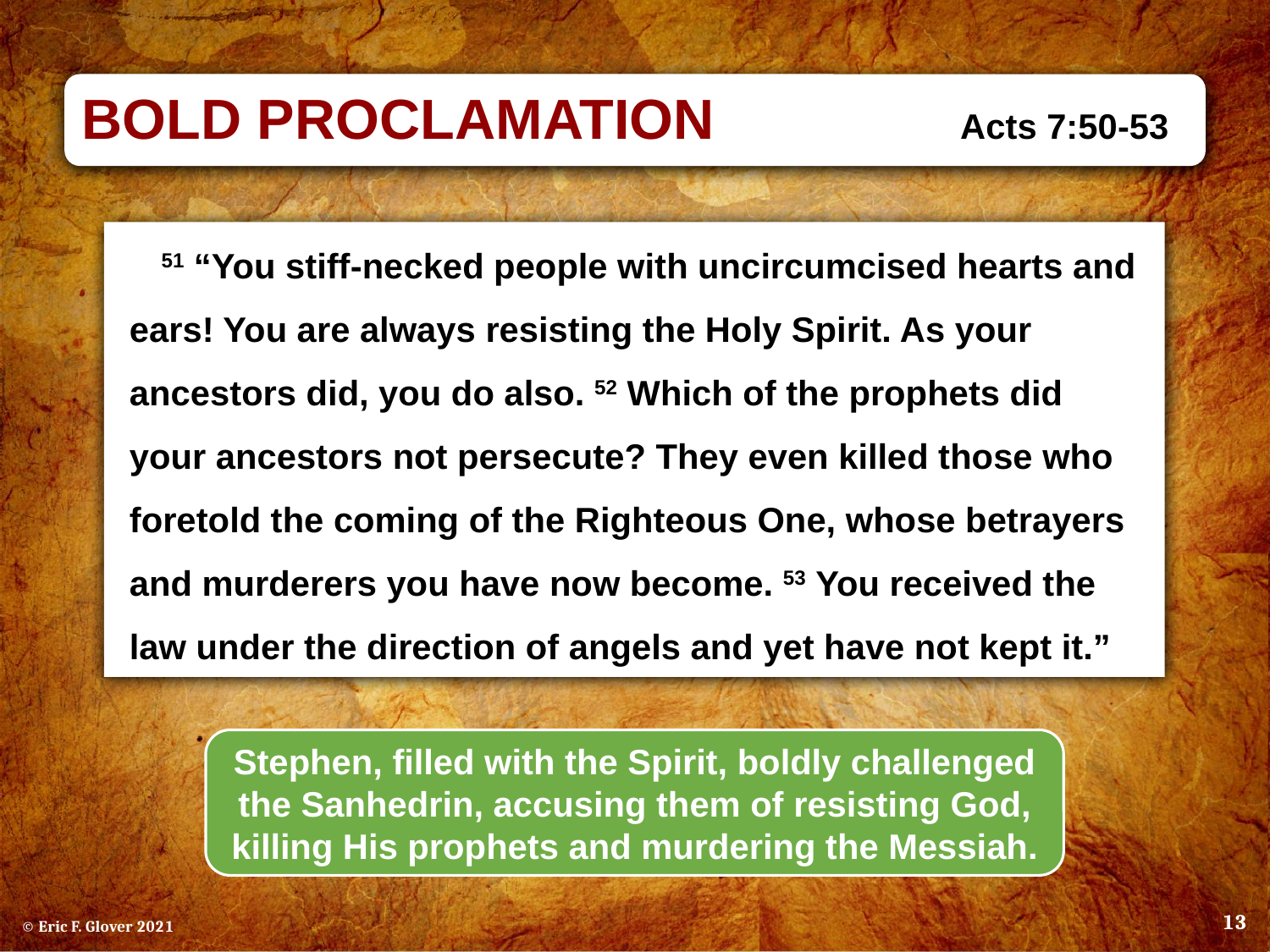

Bold Proclamation	Acts 7:50-53
51 “You stiff-necked people with uncircumcised hearts and ears! You are always resisting the Holy Spirit. As your ancestors did, you do also. 52 Which of the prophets did your ancestors not persecute? They even killed those who foretold the coming of the Righteous One, whose betrayers and murderers you have now become. 53 You received the law under the direction of angels and yet have not kept it.”
Stephen, filled with the Spirit, boldly challenged the Sanhedrin, accusing them of resisting God, killing His prophets and murdering the Messiah.
13
© Eric F. Glover 2021